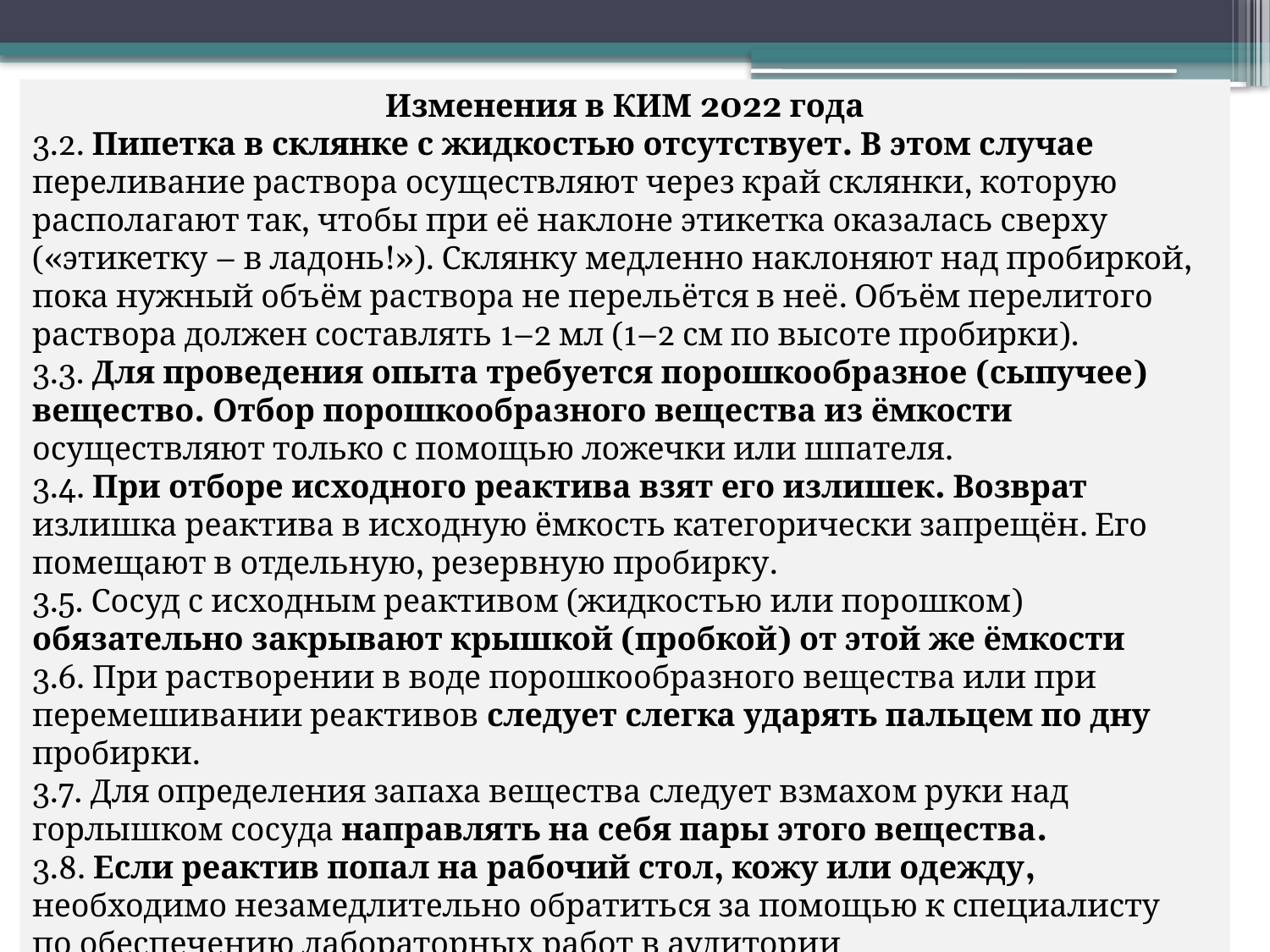

Изменения в КИМ 2022 года
3.2. Пипетка в склянке с жидкостью отсутствует. В этом случае
переливание раствора осуществляют через край склянки, которую располагают так, чтобы при её наклоне этикетка оказалась сверху («этикетку – в ладонь!»). Склянку медленно наклоняют над пробиркой, пока нужный объём раствора не перельётся в неё. Объём перелитого раствора должен составлять 1–2 мл (1–2 см по высоте пробирки).
3.3. Для проведения опыта требуется порошкообразное (сыпучее)
вещество. Отбор порошкообразного вещества из ёмкости
осуществляют только с помощью ложечки или шпателя.
3.4. При отборе исходного реактива взят его излишек. Возврат
излишка реактива в исходную ёмкость категорически запрещён. Его
помещают в отдельную, резервную пробирку.
3.5. Сосуд с исходным реактивом (жидкостью или порошком)
обязательно закрывают крышкой (пробкой) от этой же ёмкости
3.6. При растворении в воде порошкообразного вещества или при
перемешивании реактивов следует слегка ударять пальцем по дну
пробирки.
3.7. Для определения запаха вещества следует взмахом руки над
горлышком сосуда направлять на себя пары этого вещества.
3.8. Если реактив попал на рабочий стол, кожу или одежду,
необходимо незамедлительно обратиться за помощью к специалисту
по обеспечению лабораторных работ в аудитории